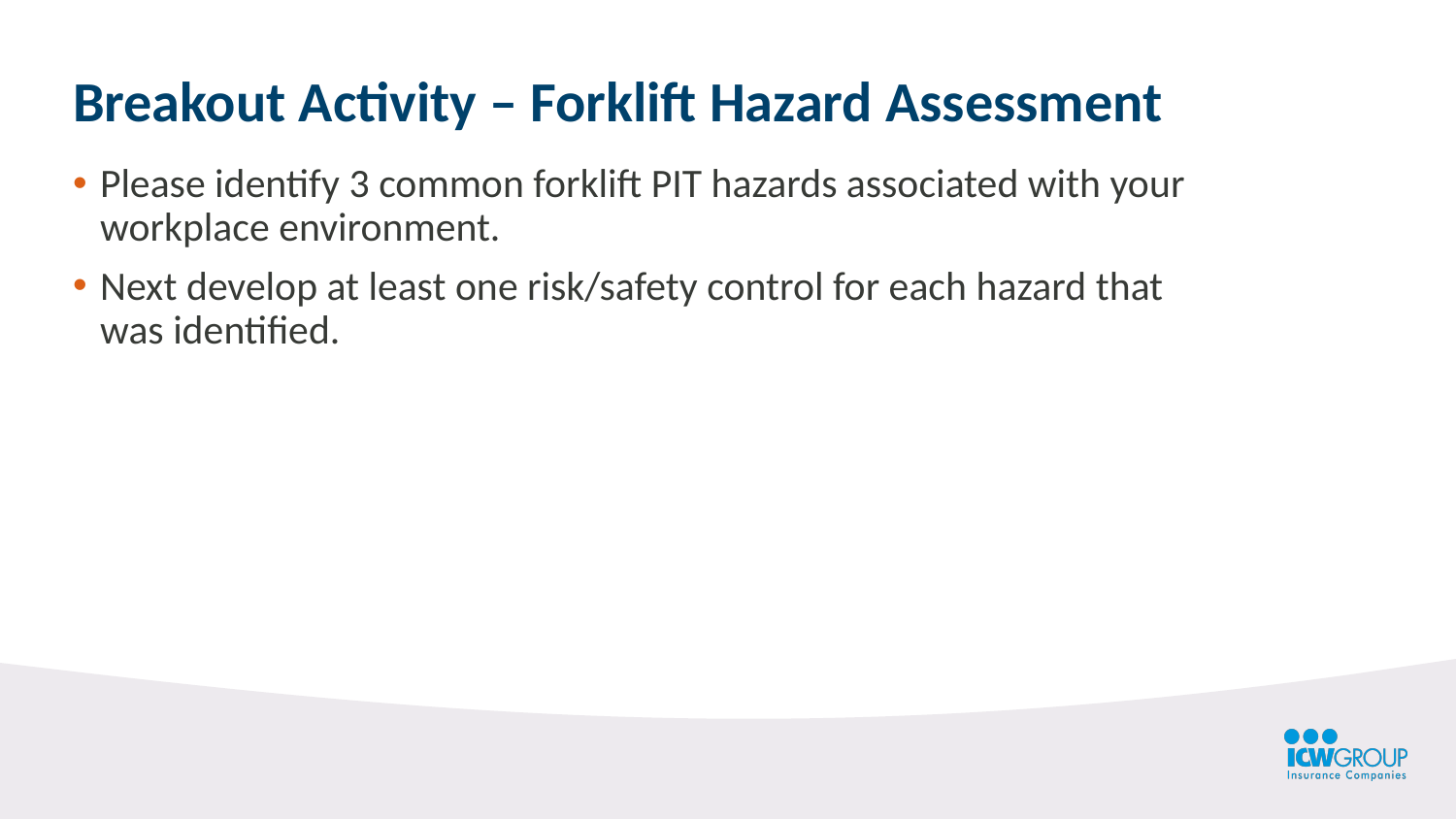

Breakout Activity – Forklift Hazard Assessment
Please identify 3 common forklift PIT hazards associated with your workplace environment.
Next develop at least one risk/safety control for each hazard that was identified.